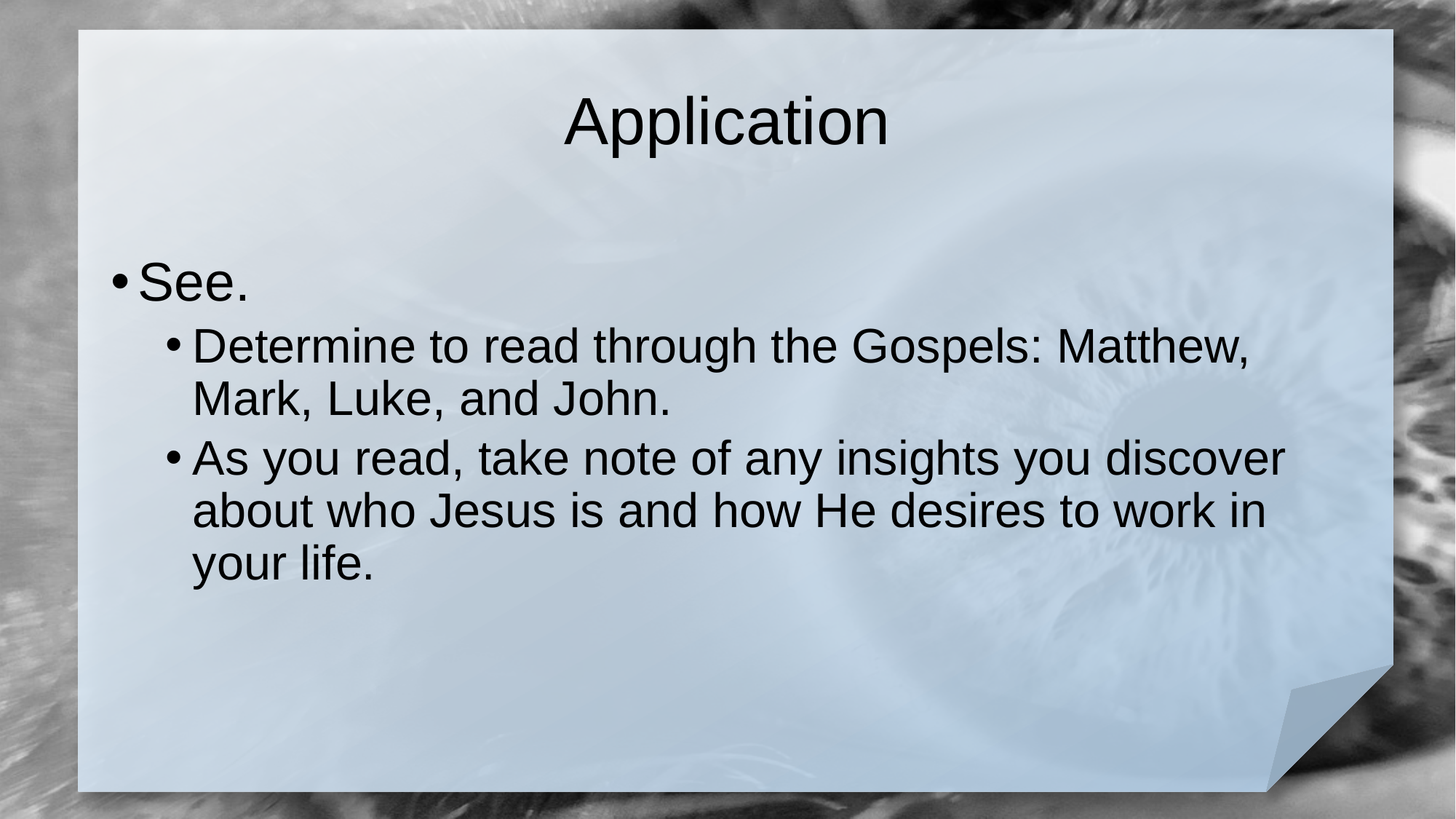

# Application
See.
Determine to read through the Gospels: Matthew, Mark, Luke, and John.
As you read, take note of any insights you discover about who Jesus is and how He desires to work in your life.